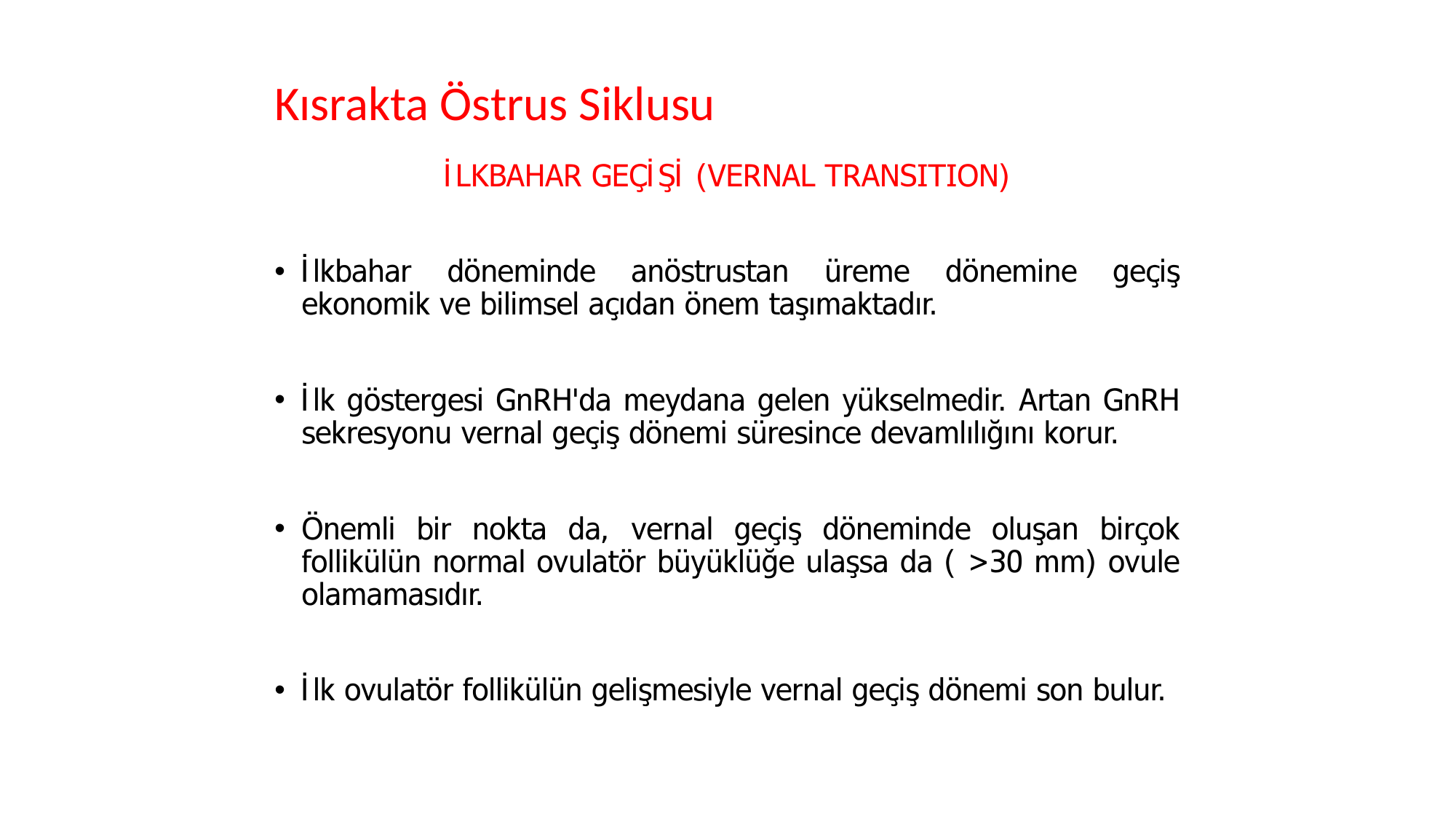

# Kısrakta Östrus Siklusu
İLKBAHAR GEÇİŞİ (VERNAL TRANSITION)

İlkbahar döneminde anöstrustan üreme dönemine geçiş ekonomik ve bilimsel açıdan önem taşımaktadır.

İlk göstergesi GnRH'da meydana gelen yükselmedir. Artan GnRH sekresyonu vernal geçiş dönemi süresince devamlılığını korur.

Önemli bir nokta da, vernal geçiş döneminde oluşan birçok follikülün normal ovulatör büyüklüğe ulaşsa da ( >30 mm) ovule olamamasıdır.

İlk ovulatör follikülün gelişmesiyle vernal geçiş dönemi son bulur.